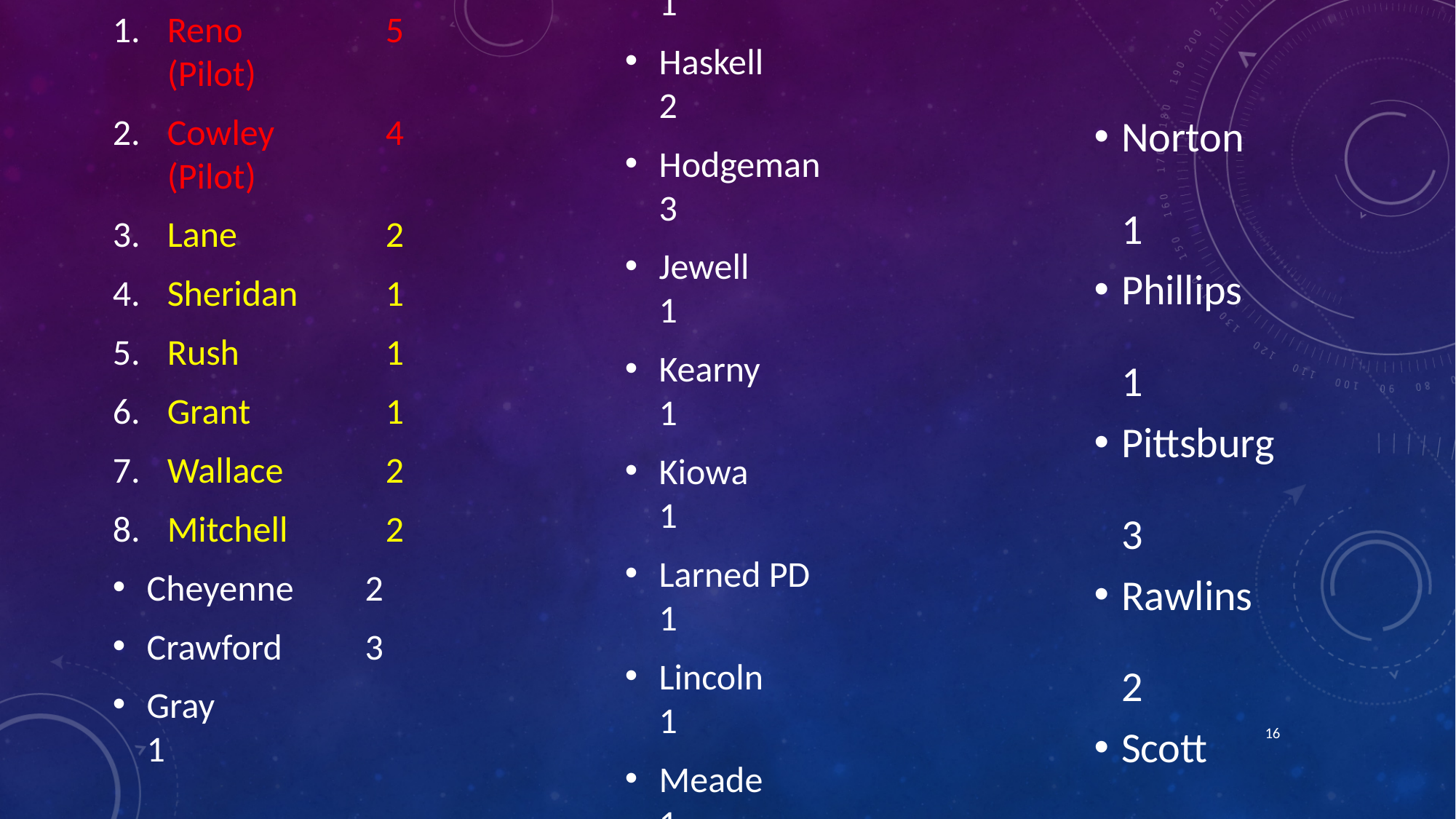

Reno 	5 (Pilot)
Cowley	4 (Pilot)
Lane 	2
Sheridan	1
Rush 	1
Grant 	1
Wallace 	2
Mitchell 	2
Cheyenne 	2
Crawford  	3
Gray	        	1
Greeley    	2
Hamilton  	1
Haskell	2
Hodgeman 	3
Jewell	1
Kearny	1
Kiowa	1
Larned PD	1
Lincoln	1
Meade	1
Morton	1
Norton	1
Phillips    	1
Pittsburg 	3
Rawlins   	2
Scott       	1
Stanton  	1
Stevens  	1
Trego      	2
Wichita  	1
Wilson   	2
	16